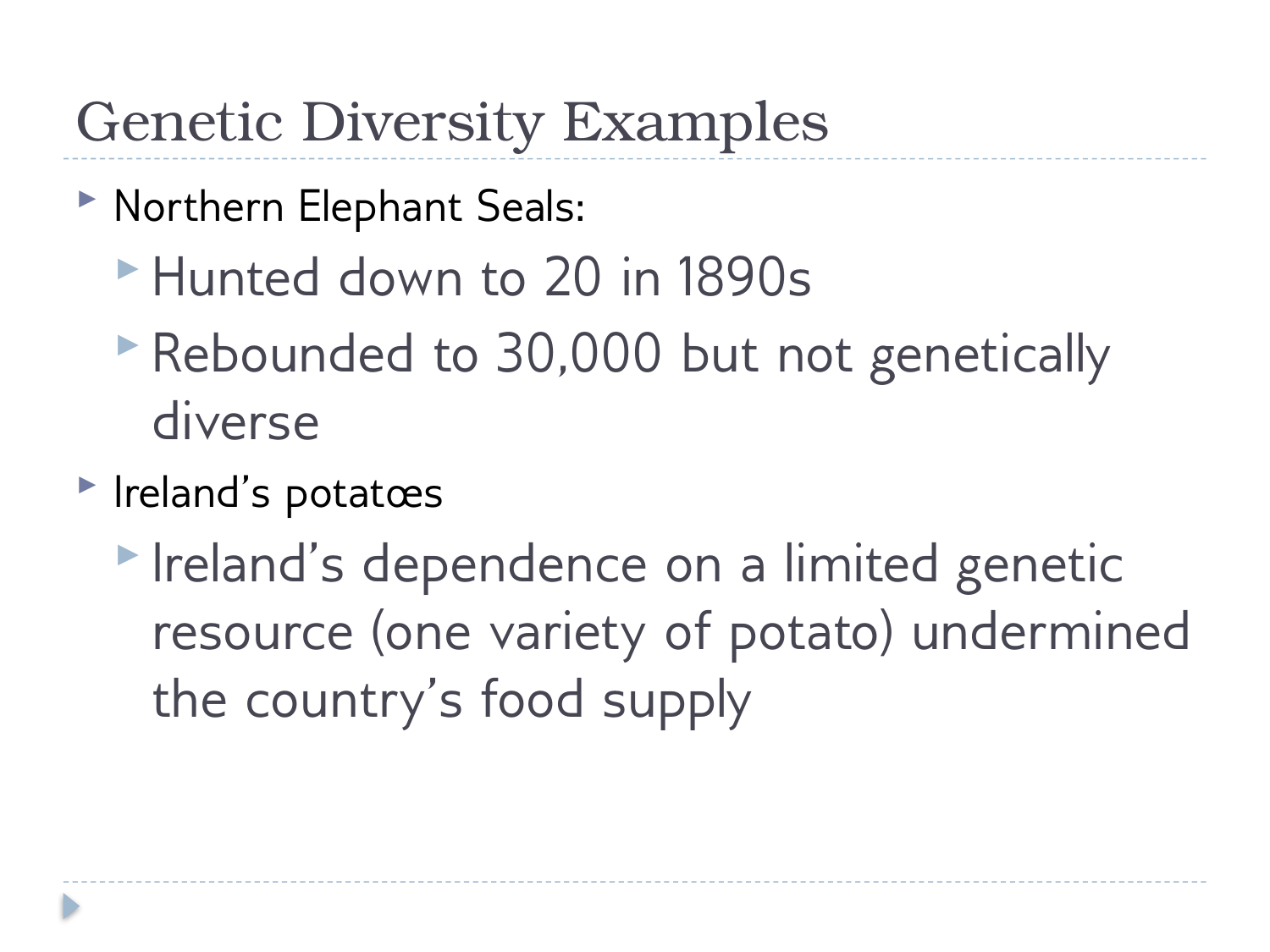

# Genetic Diversity Examples
Northern Elephant Seals:
Hunted down to 20 in 1890s
Rebounded to 30,000 but not genetically diverse
Ireland’s potatoes
Ireland’s dependence on a limited genetic resource (one variety of potato) undermined the country’s food supply